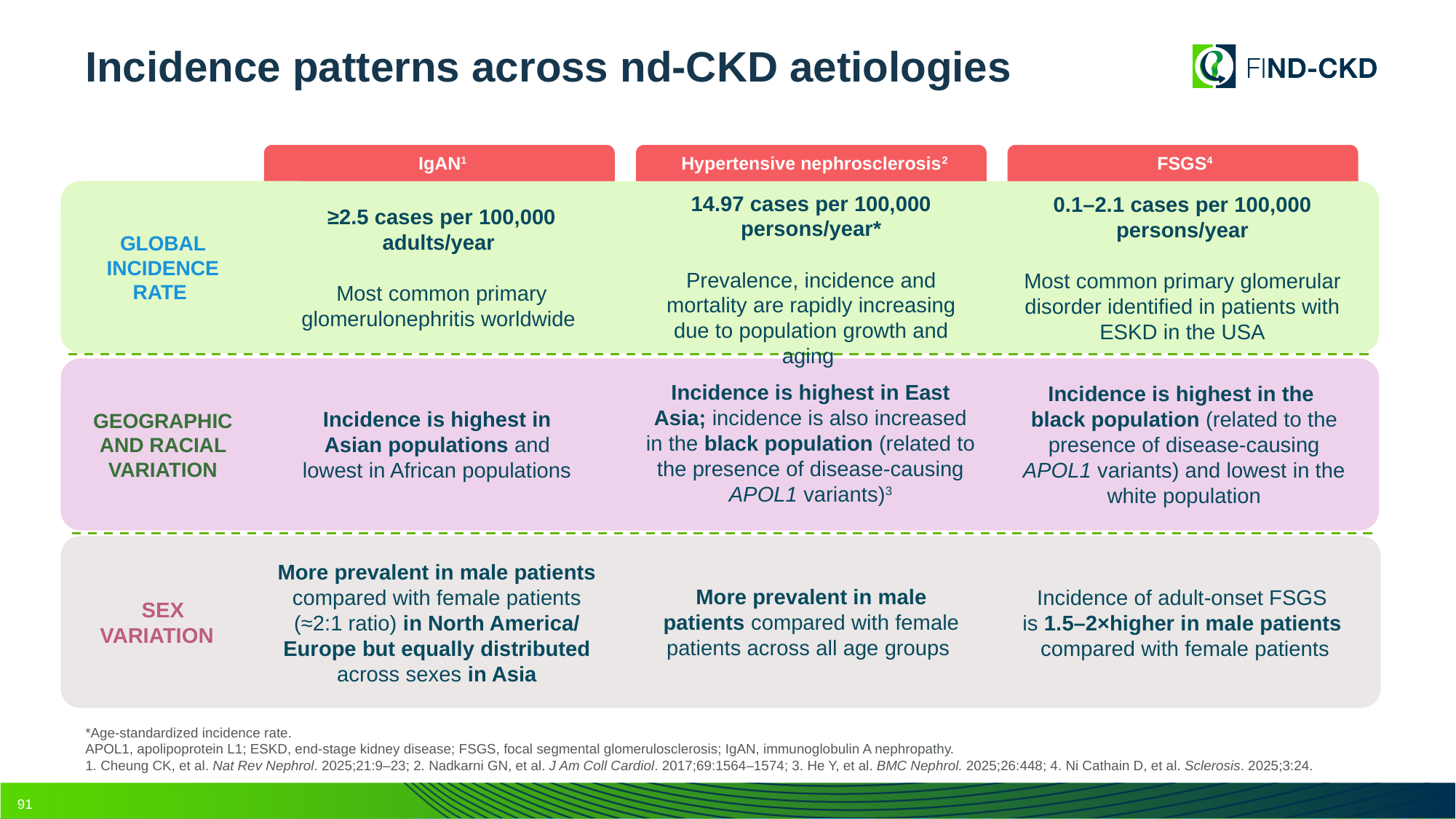

# Incidence patterns across nd-CKD aetiologies
IgAN1
Hypertensive nephrosclerosis2

FSGS4

14.97 cases per 100,000 persons/year*

Prevalence, incidence and mortality are rapidly increasing due to population growth and aging
0.1–2.1 cases per 100,000 persons/year

Most common primary glomerular disorder identified in patients with ESKD in the USA
≥2.5 cases per 100,000 adults/year
Most common primary glomerulonephritis worldwide
GLOBAL INCIDENCE RATE

Incidence is highest in East Asia; incidence is also increased in the black population (related to the presence of disease-causing APOL1 variants)3
Incidence is highest in the
black population (related to the presence of disease-causing APOL1 variants) and lowest in the white population
GEOGRAPHIC AND RACIAL VARIATION
Incidence is highest in Asian populations and lowest in African populations

More prevalent in male patients compared with female patients (≈2:1 ratio) in North America/ Europe but equally distributed across sexes in Asia
More prevalent in male patients compared with female patients across all age groups
Incidence of adult-onset FSGS
is 1.5–2×higher in male patients
compared with female patients
SEX VARIATION
*Age-standardized incidence rate.
APOL1, apolipoprotein L1; ESKD, end-stage kidney disease; FSGS, focal segmental glomerulosclerosis; IgAN, immunoglobulin A nephropathy.
1. Cheung CK, et al. Nat Rev Nephrol. 2025;21:9–23; 2. Nadkarni GN, et al. J Am Coll Cardiol. 2017;69:1564–1574; 3. He Y, et al. BMC Nephrol. 2025;26:448; 4. Ni Cathain D, et al. Sclerosis. 2025;3:24.
91